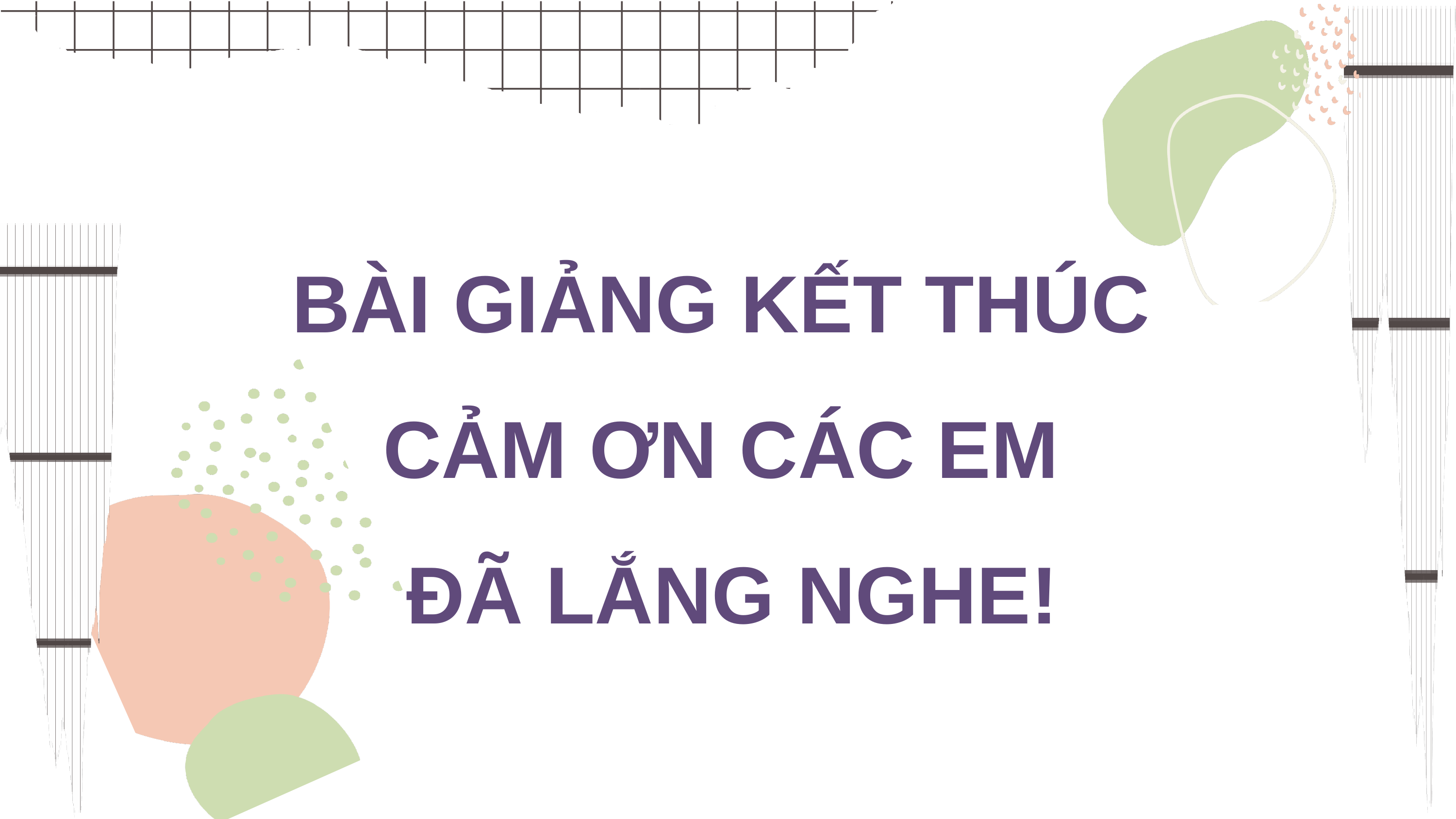

BÀI GIẢNG KẾT THÚC
CẢM ƠN CÁC EM
ĐÃ LẮNG NGHE!